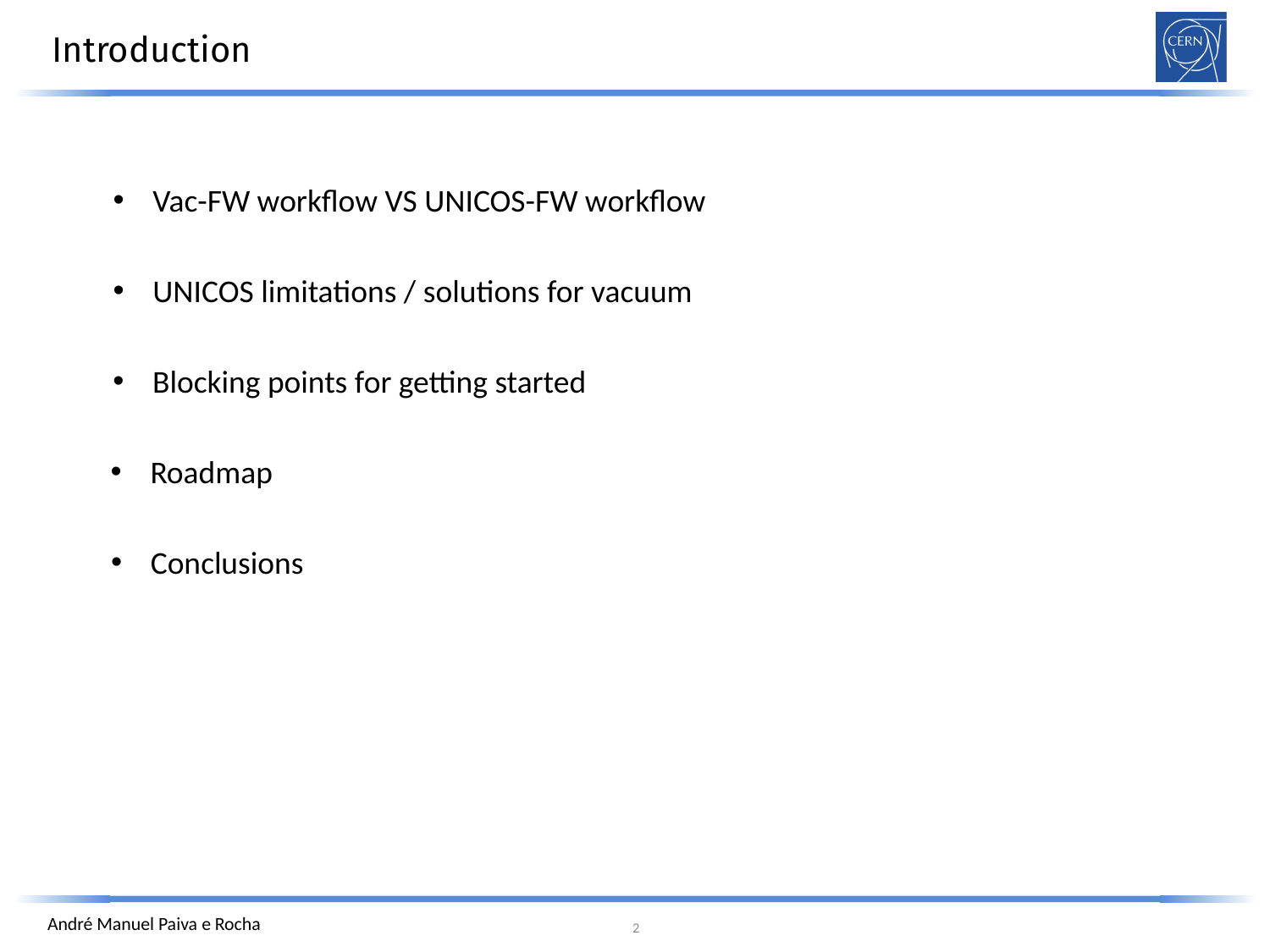

# Introduction
Vac-FW workflow VS UNICOS-FW workflow
UNICOS limitations / solutions for vacuum
Blocking points for getting started
Roadmap
Conclusions
2